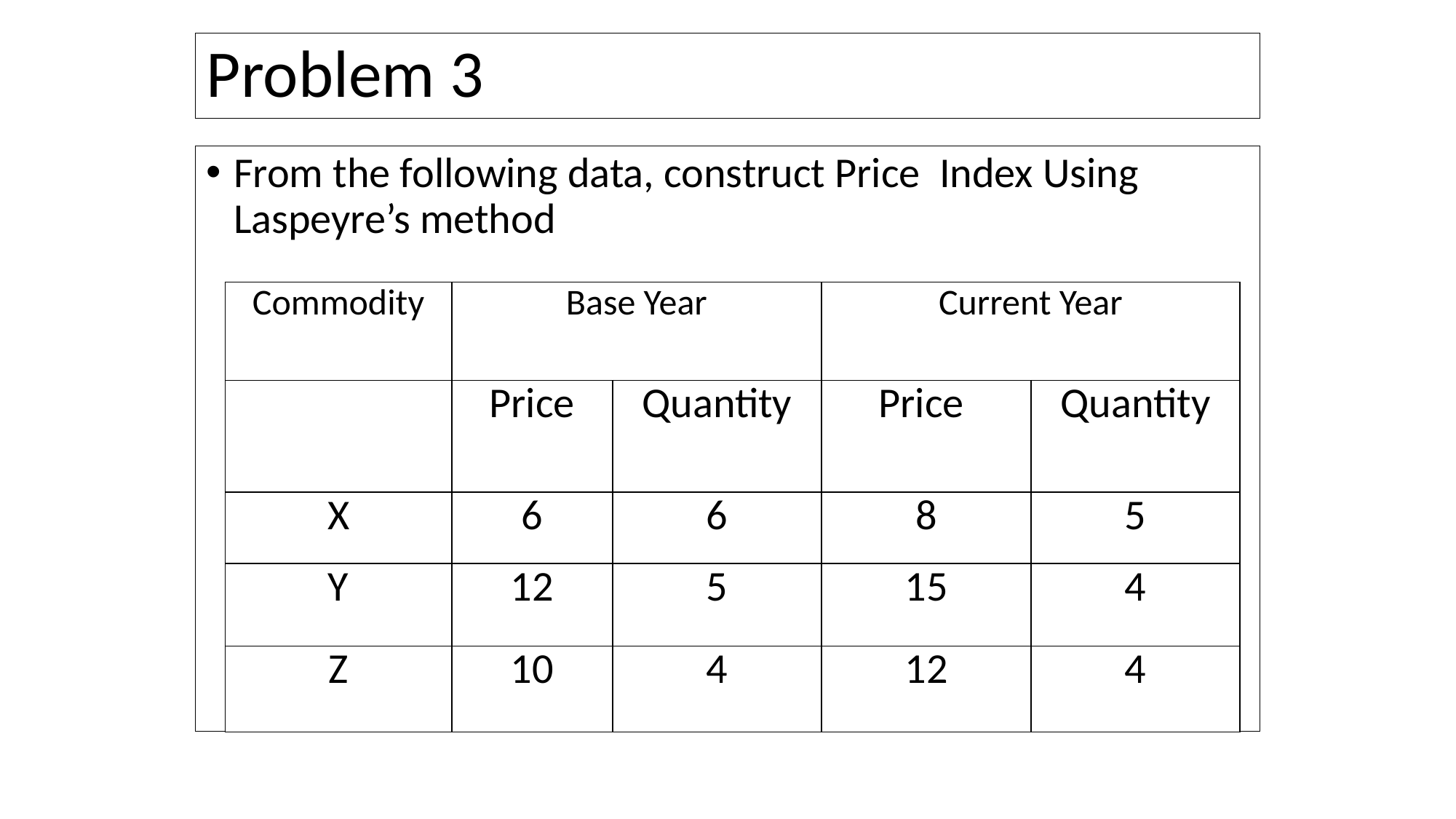

# Problem 3
From the following data, construct Price  Index Using Laspeyre’s method
| Commodity | Base Year |  | Current Year |  |
| --- | --- | --- | --- | --- |
|  | Price | Quantity | Price | Quantity |
| X | 6 | 6 | 8 | 5 |
| Y | 12 | 5 | 15 | 4 |
| Z | 10 | 4 | 12 | 4 |